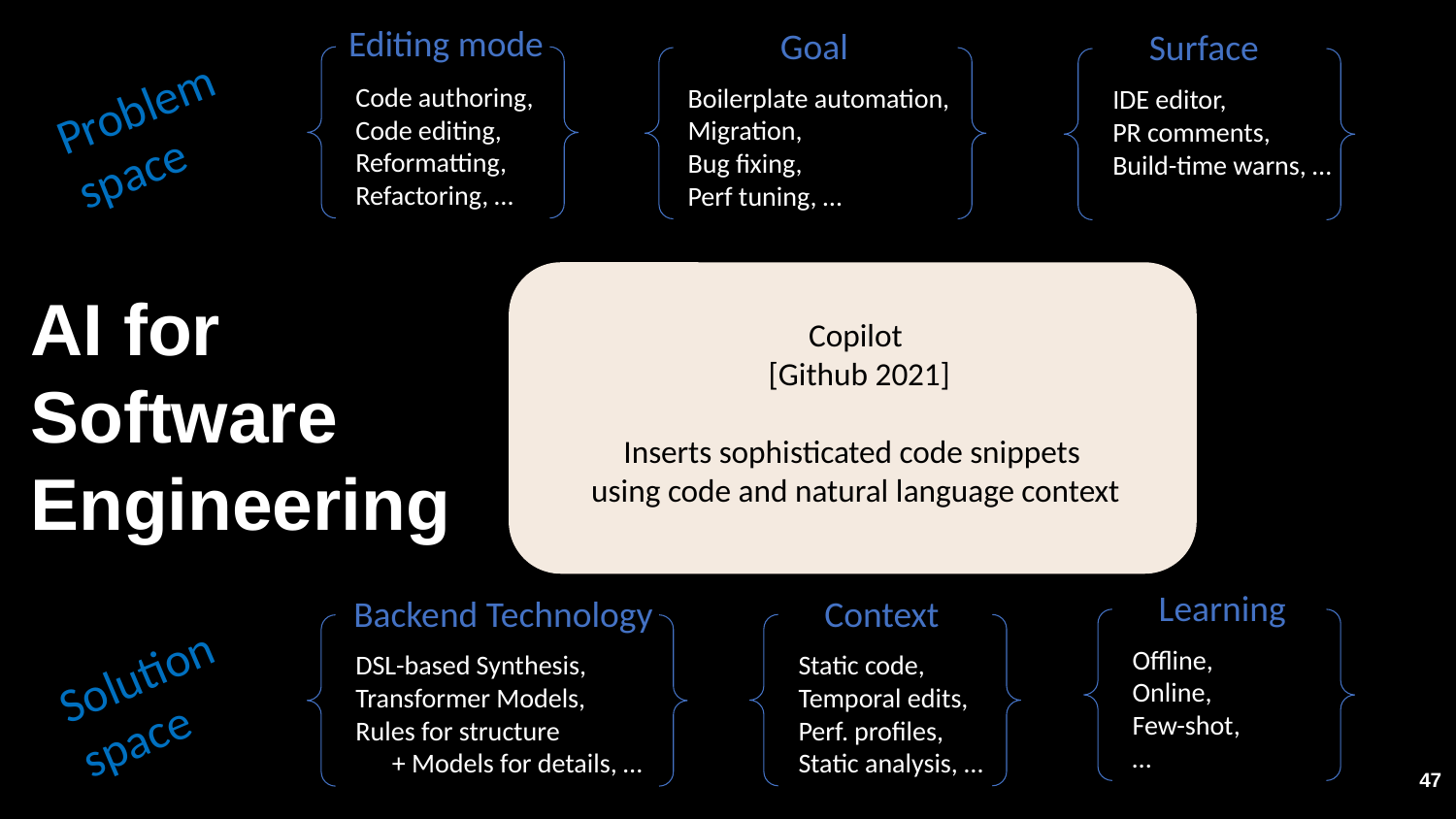

Editing mode
Goal
Surface

Problem
space
Code authoring,
Code editing,
Reformatting,
Refactoring, …
Boilerplate automation,
Migration,
Bug fixing,
Perf tuning, …
IDE editor,
PR comments,
Build-time warns, …
Your combination here!
Every combination is a new problem
with unique subtleties!!

AI for Software Engineering
Overwatch
 [OOPSLA 2022]

Discovers new refactorings,
Increased existing tool usage by 3-4x
On-the-fly, semi-supervised synthesis
 [OOPSLA 2019, 2020]

Mode-less synthesis with seamless UX
APIFix
 [OOPSLA 2021]

Migrate across lib versions automatically
New output-oriented synthesis technique
Copilot
 [Github 2021]

Inserts sophisticated code snippets
using code and natural language context
Learning
Backend Technology
Context

Solution
space
Offline,
Online,
Few-shot,
…
DSL-based Synthesis,
Transformer Models,
Rules for structure
      + Models for details, …
Static code,
Temporal edits,
Perf. profiles,
Static analysis, …
47